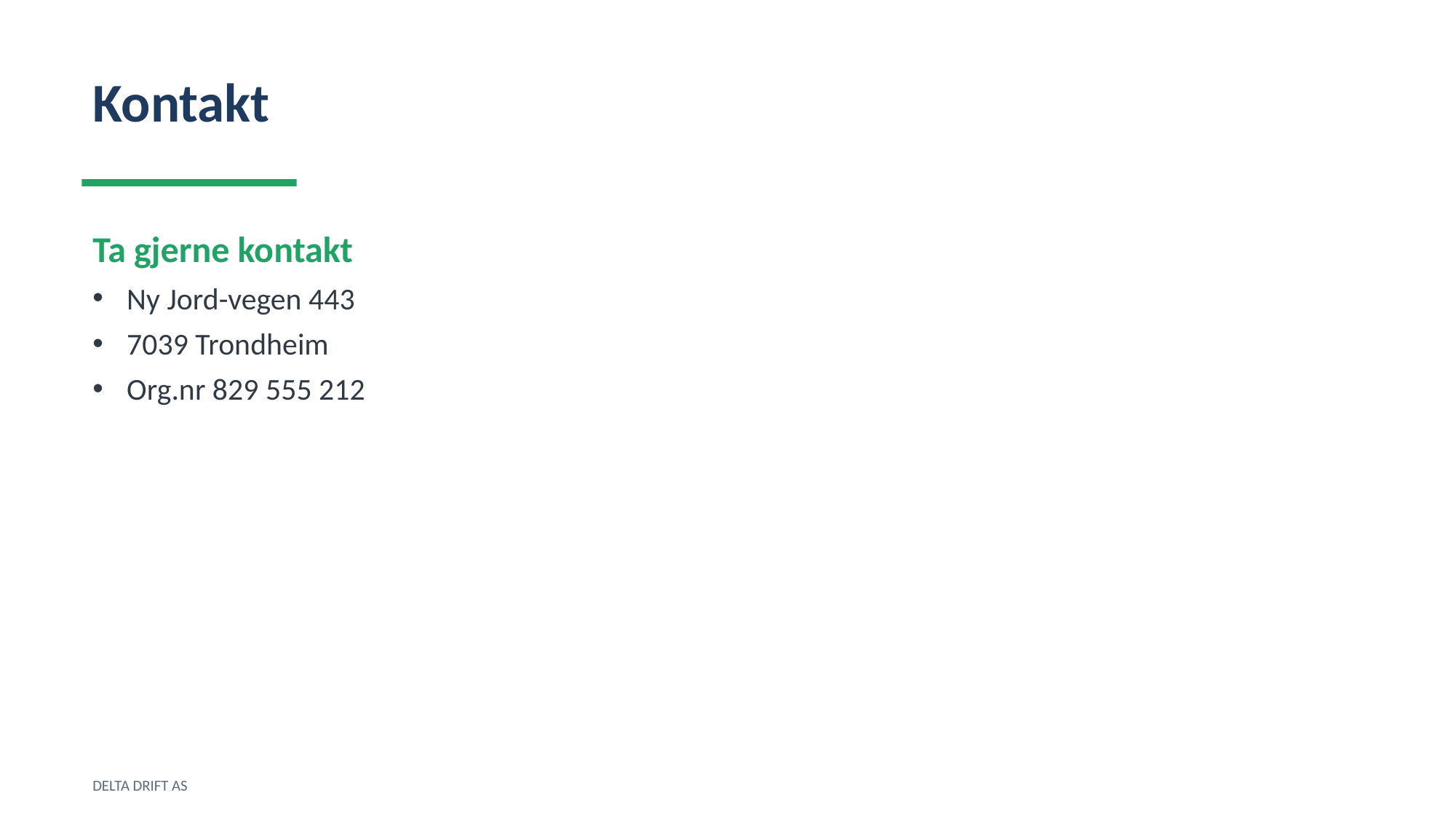

Kontakt

Ta gjerne kontakt
Ny Jord-vegen 443
7039 Trondheim
Org.nr 829 555 212
DELTA DRIFT AS